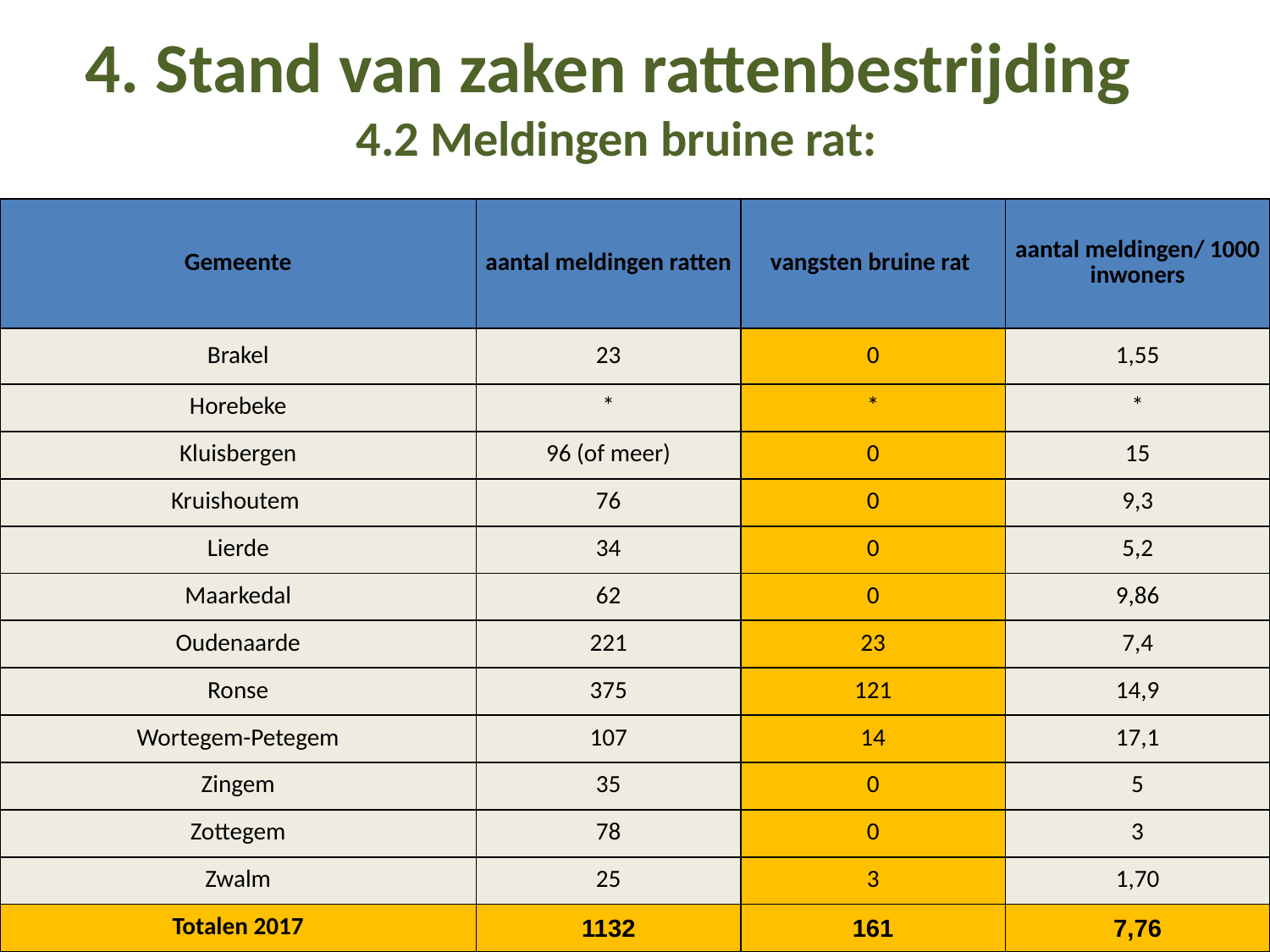

4. Stand van zaken rattenbestrijding
4.2 Meldingen bruine rat:
| Gemeente | aantal meldingen ratten | vangsten bruine rat | aantal meldingen/ 1000 inwoners |
| --- | --- | --- | --- |
| Brakel | 23 | 0 | 1,55 |
| Horebeke | \* | \* | \* |
| Kluisbergen | 96 (of meer) | 0 | 15 |
| Kruishoutem | 76 | 0 | 9,3 |
| Lierde | 34 | 0 | 5,2 |
| Maarkedal | 62 | 0 | 9,86 |
| Oudenaarde | 221 | 23 | 7,4 |
| Ronse | 375 | 121 | 14,9 |
| Wortegem-Petegem | 107 | 14 | 17,1 |
| Zingem | 35 | 0 | 5 |
| Zottegem | 78 | 0 | 3 |
| Zwalm | 25 | 3 | 1,70 |
| Totalen 2017 | 1132 | 161 | 7,76 |